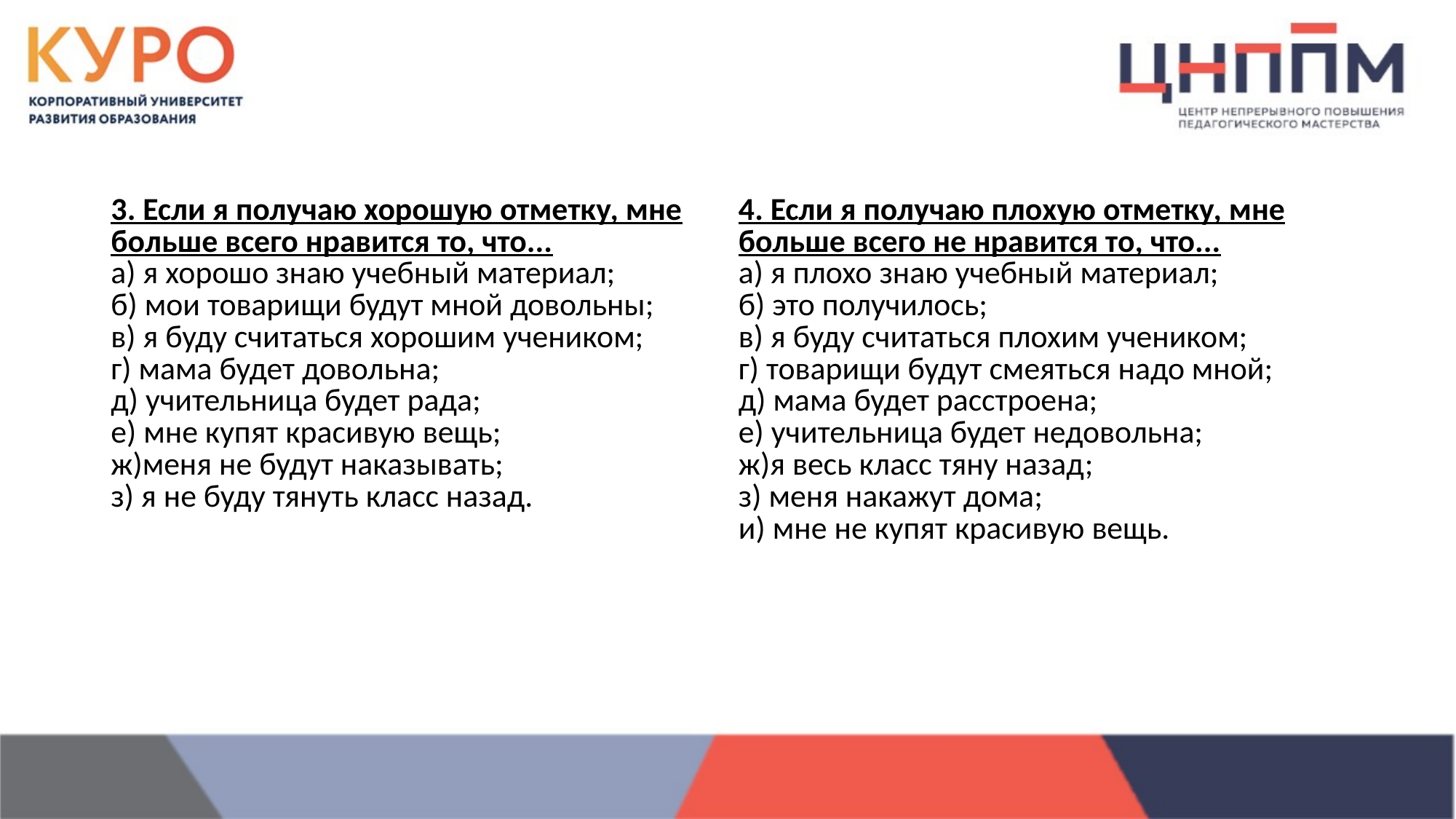

| 3. Если я получаю хорошую отметку, мне больше всего нравится то, что... а) я хорошо знаю учебный материал; б) мои товарищи будут мной довольны; в) я буду считаться хорошим учеником; г) мама будет довольна; д) учительница будет рада; е) мне купят красивую вещь; ж)меня не будут наказывать; з) я не буду тянуть класс назад. | 4. Если я получаю плохую отметку, мне больше всего не нравится то, что... а) я плохо знаю учебный материал; б) это получилось; в) я буду считаться плохим учеником; г) товарищи будут смеяться надо мной; д) мама будет расстроена; е) учительница будет недовольна; ж)я весь класс тяну назад; з) меня накажут дома; и) мне не купят красивую вещь. |
| --- | --- |